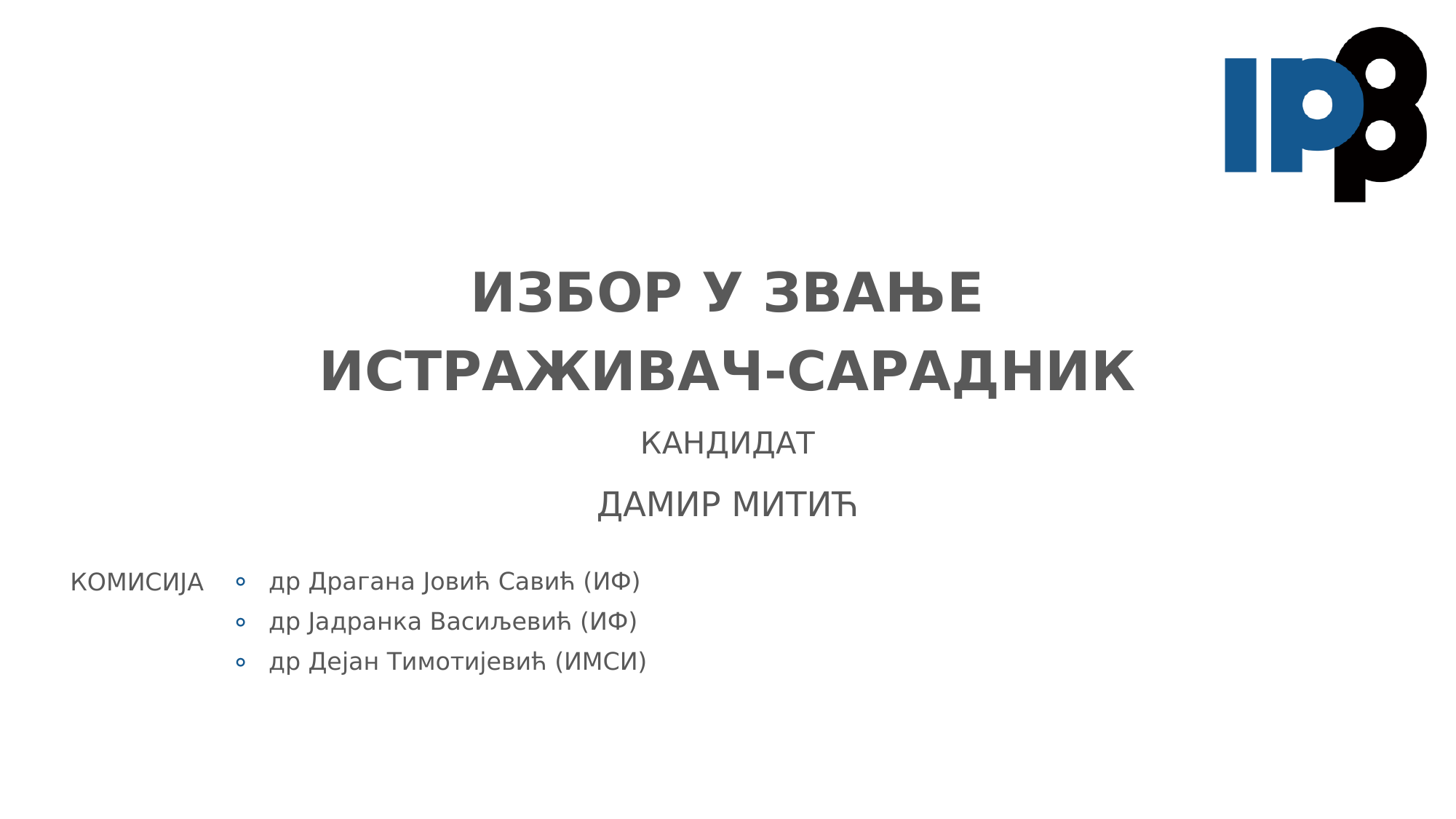

# Избор у звање
Истраживач-сарадник
Дамир Митић
др Драгана Јовић Савић (ИФ)
др Јадранка Васиљевић (ИФ)
др Дејан Тимотијевић (ИМСИ)